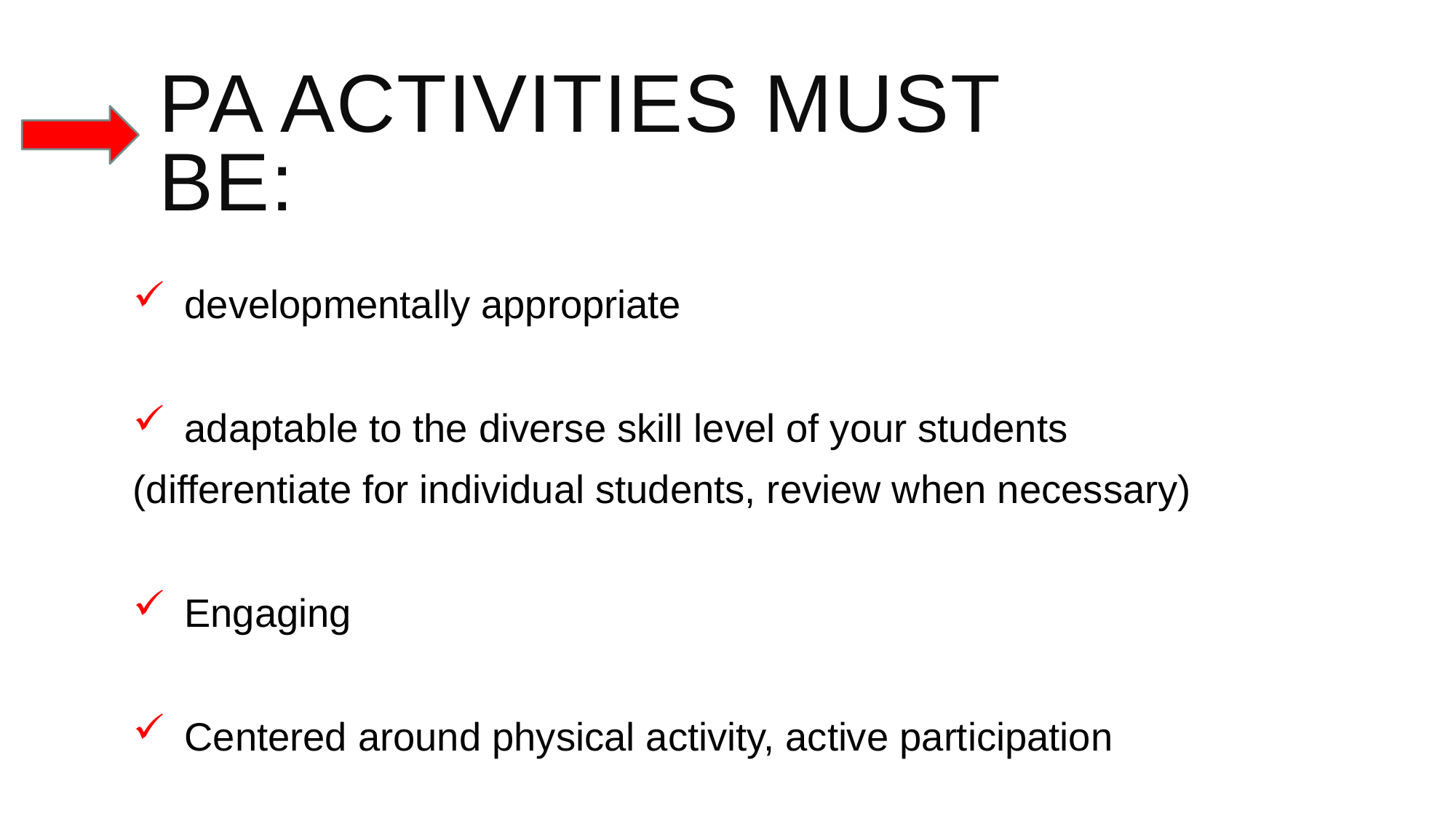

# PA activities must be:

developmentally appropriate

adaptable to the diverse skill level of your students
(differentiate for individual students, review when necessary)

Engaging

Centered around physical activity, active participation